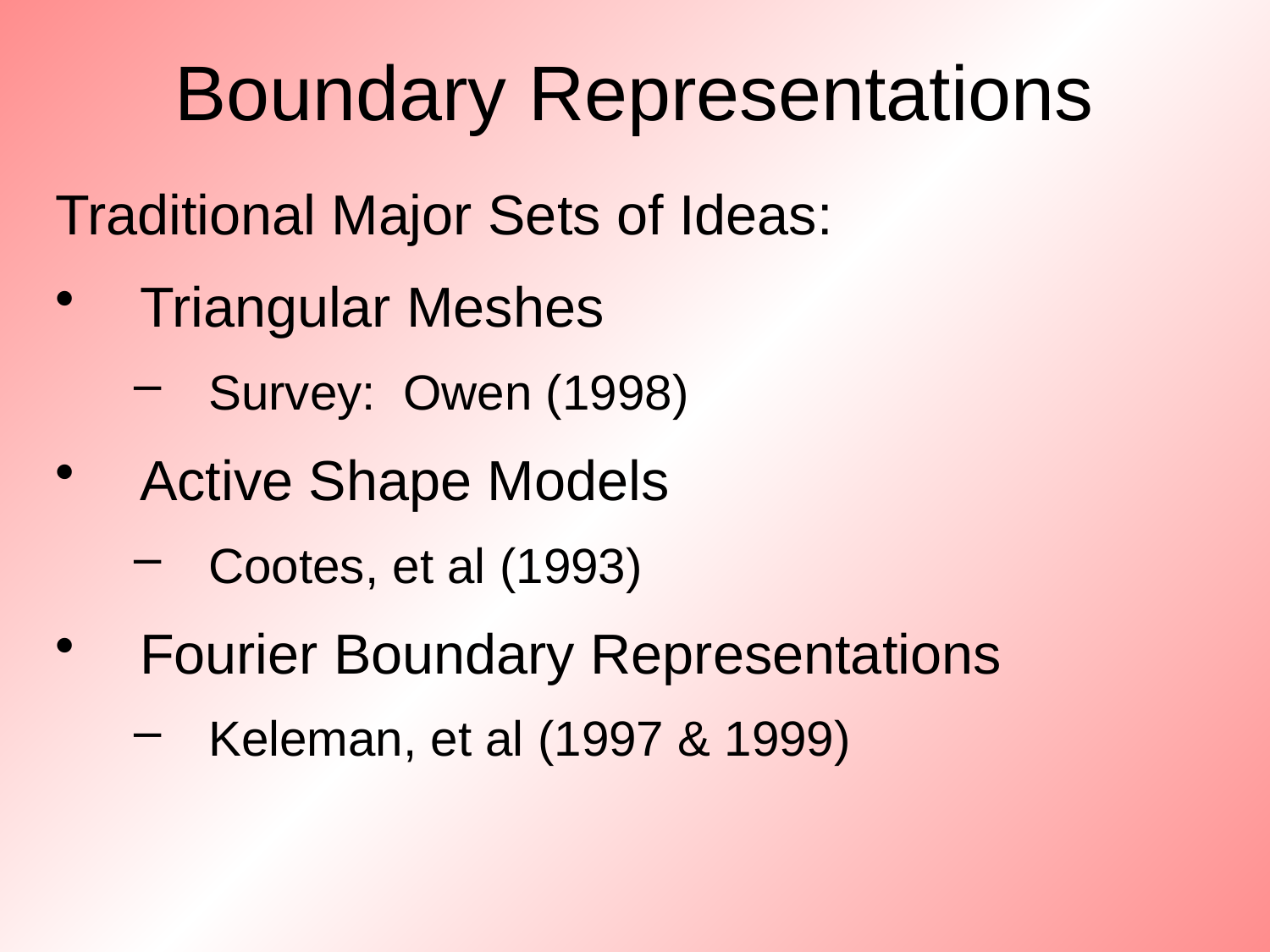

# Boundary Representations
Traditional Major Sets of Ideas:
Triangular Meshes
Survey:  Owen (1998)
Active Shape Models
Cootes, et al (1993)
Fourier Boundary Representations
Keleman, et al (1997 & 1999)